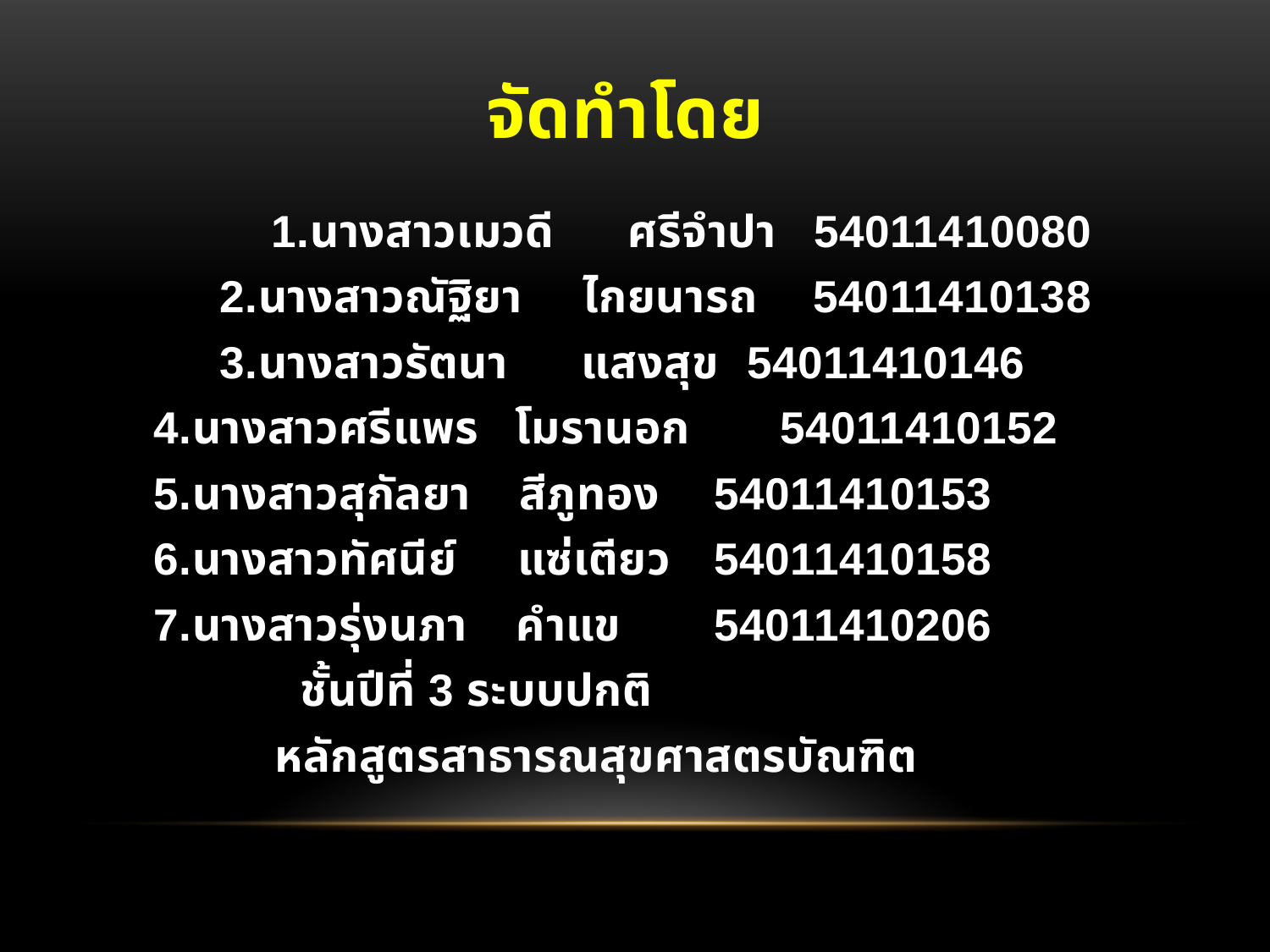

# จัดทำโดย
          1.นางสาวเมวดี      ศรีจำปา  	 54011410080
      	 2.นางสาวณัฐิยา     ไกยนารถ 	 54011410138
       	 3.นางสาวรัตนา      แสงสุข 	 54011410146
	 4.นางสาวศรีแพร   โมรานอก     	 54011410152
	 5.นางสาวสุกัลยา    สีภูทอง  	 54011410153
	 6.นางสาวทัศนีย์     แซ่เตียว  	 54011410158
	 7.นางสาวรุ่งนภา    คำแข    	 54011410206
	        	     ชั้นปีที่ 3 ระบบปกติ
	           หลักสูตรสาธารณสุขศาสตรบัณฑิต